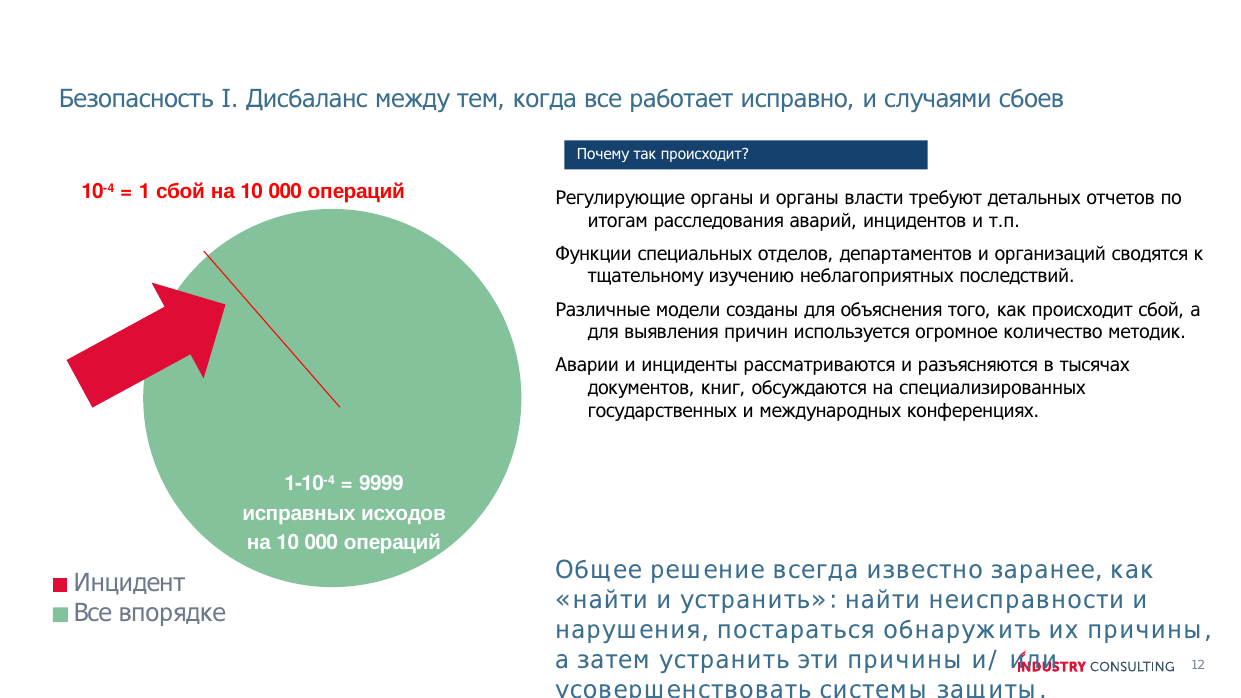

Безопасность I. Дисбаланс между тем, когда все работает исправно, и случаями сбоев
Почему так происходит?

### Chart

| Category | Столбец1 |
|---|---|
| Инцидент | 1.0 |
| Все впорядке | 9999.0 |
Регулирующие органы и органы власти требуют детальных отчетов по итогам расследования аварий, инцидентов и т.п.
Функции специальных отделов, департаментов и организаций сводятся к тщательному изучению неблагоприятных последствий.
Различные модели созданы для объяснения того, как происходит сбой, а для выявления причин используется огромное количество методик.
Аварии и инциденты рассматриваются и разъясняются в тысячах документов, книг, обсуждаются на специализированных государственных и международных конференциях.

Общее решение всегда известно заранее, как «найти и устранить»: найти неисправности и нарушения, постараться обнаружить их причины, а затем устранить эти причины и/ или усовершенствовать системы защиты.